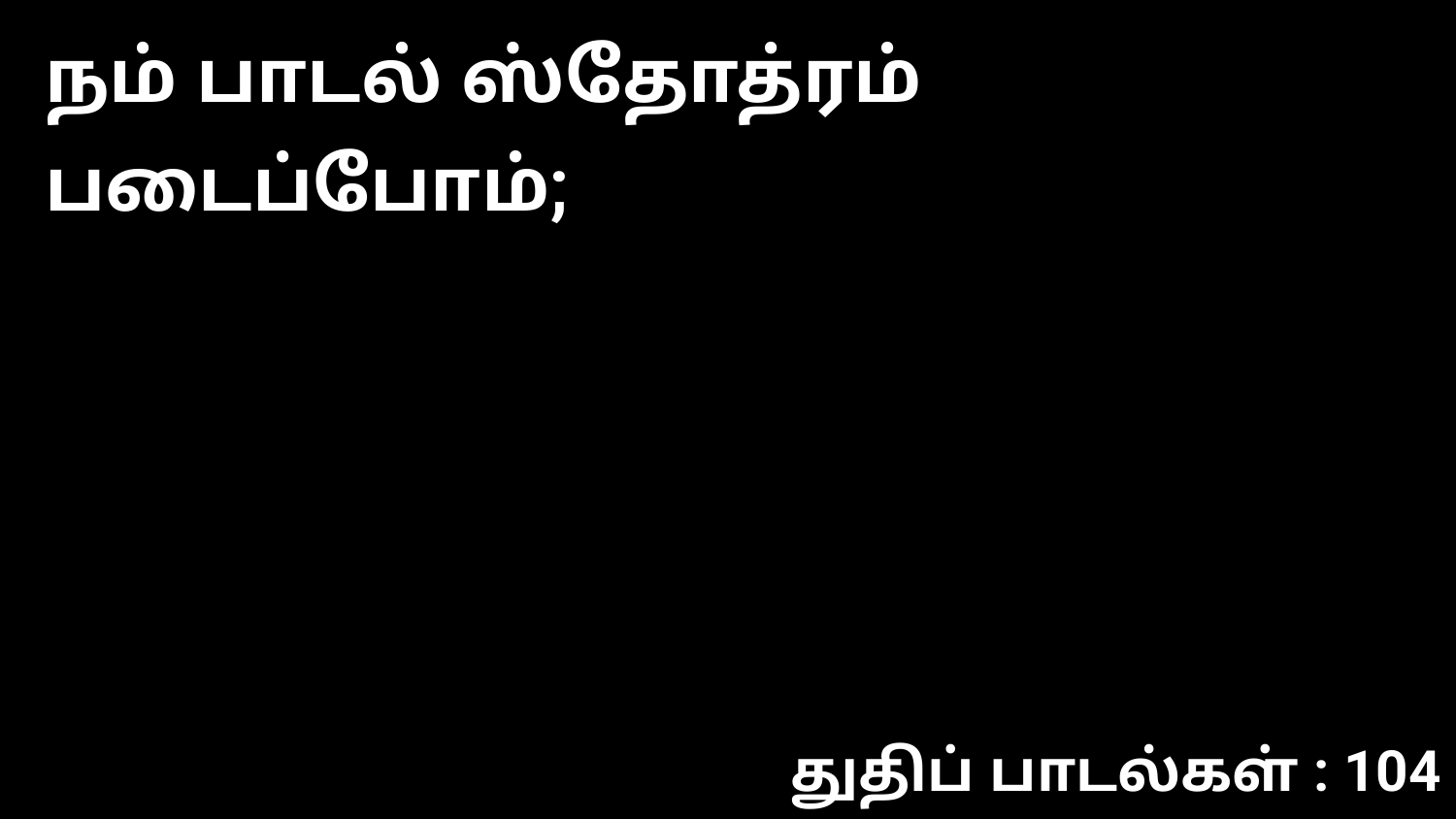

நம் பாடல் ஸ்தோத்ரம் படைப்போம்;
துதிப் பாடல்கள் : 104